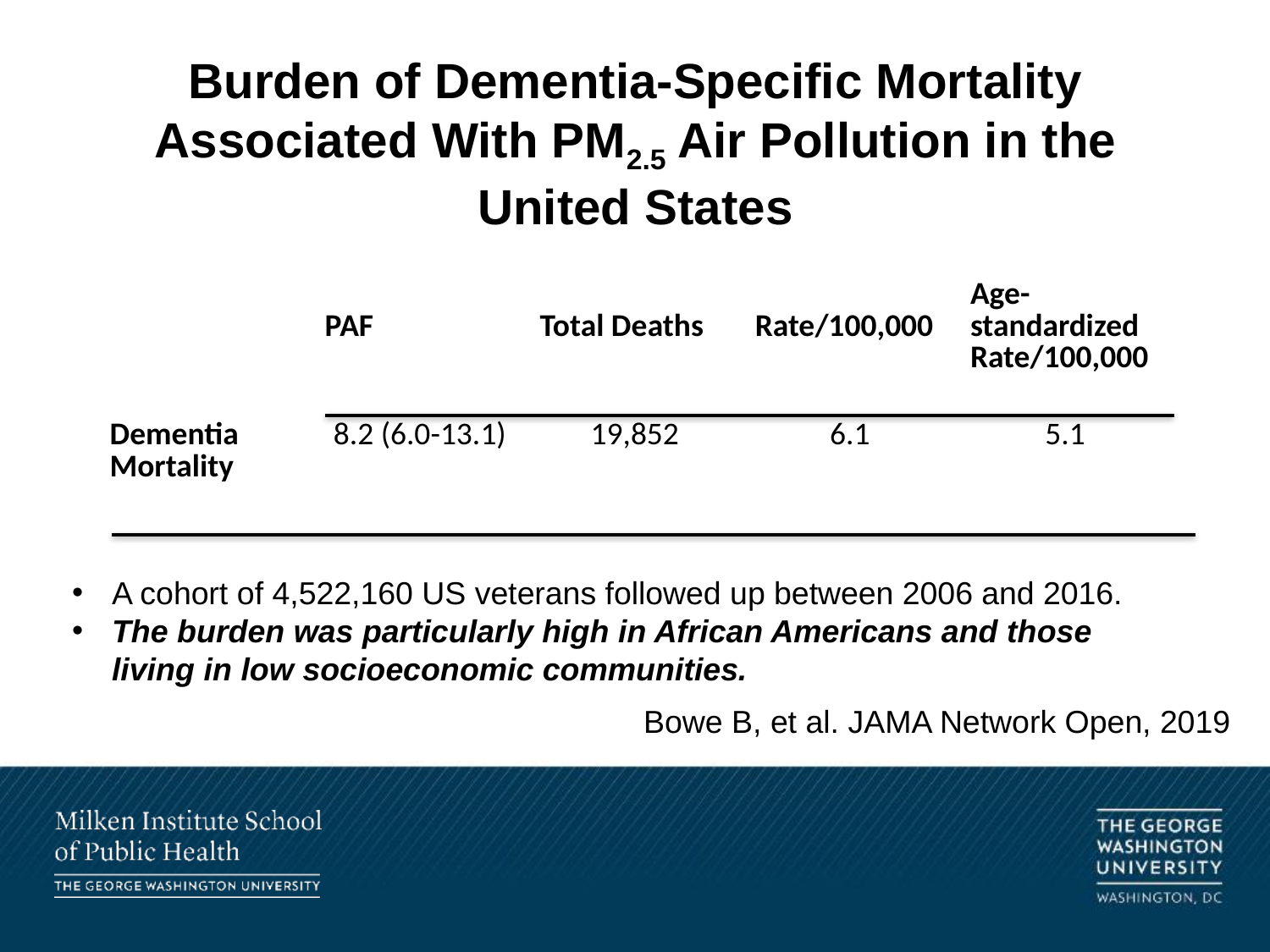

# Burden of Dementia-Specific Mortality Associated With PM2.5 Air Pollution in the United States
|  | PAF | Total Deaths | Rate/100,000 | Age-standardized Rate/100,000 |
| --- | --- | --- | --- | --- |
| Dementia Mortality | 8.2 (6.0-13.1) | 19,852 | 6.1 | 5.1 |
A cohort of 4,522,160 US veterans followed up between 2006 and 2016.
The burden was particularly high in African Americans and those living in low socioeconomic communities.
Bowe B, et al. JAMA Network Open, 2019